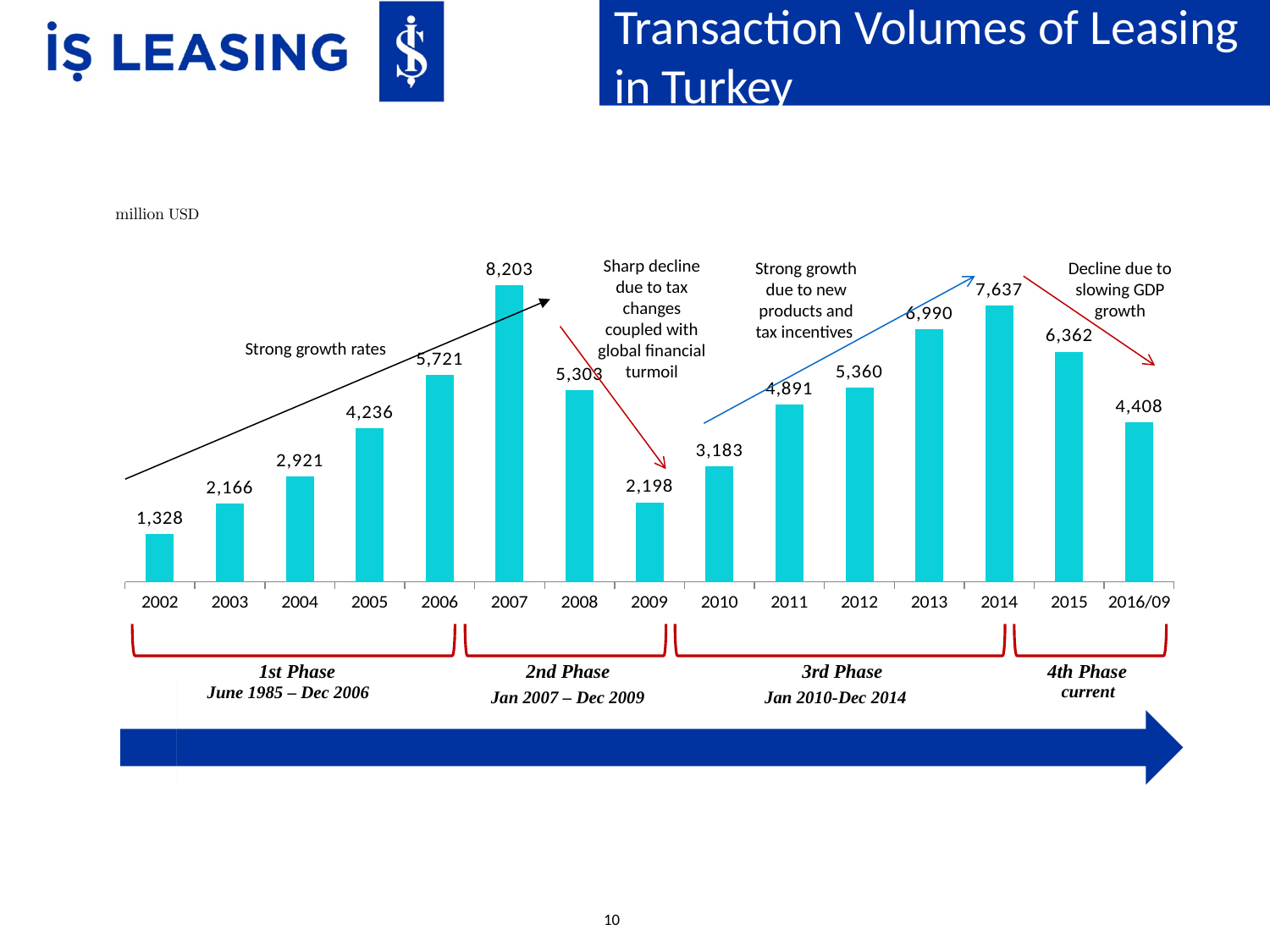

Transaction Volumes of Leasing in Turkey
million USD

### Chart

| Category |  |
|---|---|
| 2002 | 1327.658 |
| 2003 | 2165.953 |
| 2004 | 2920.822 |
| 2005 | 4235.711 |
| 2006 | 5720.777 |
| 2007 | 8203.241 |
| 2008 | 5302.58 |
| 2009 | 2197.5 |
| 2010 | 3182.674 |
| 2011 | 4891.2 |
| 2012 | 5359.642 |
| 2013 | 6989.546 |
| 2014 | 7637.13710216705 |
| 2015 | 6362.219285940971 |
| 2016/09 | 4408.04514736733 |
Sharp decline due to tax changes coupled with global financial turmoil
Strong growth due to new products and tax incentives
Decline due to slowing GDP growth

Strong growth rates

2nd Phase
3rd Phase
4th Phase
1st Phase
current

June 1985 – Dec 2006
Jan 2010-Dec 2014
Jan 2007 – Dec 2009

10